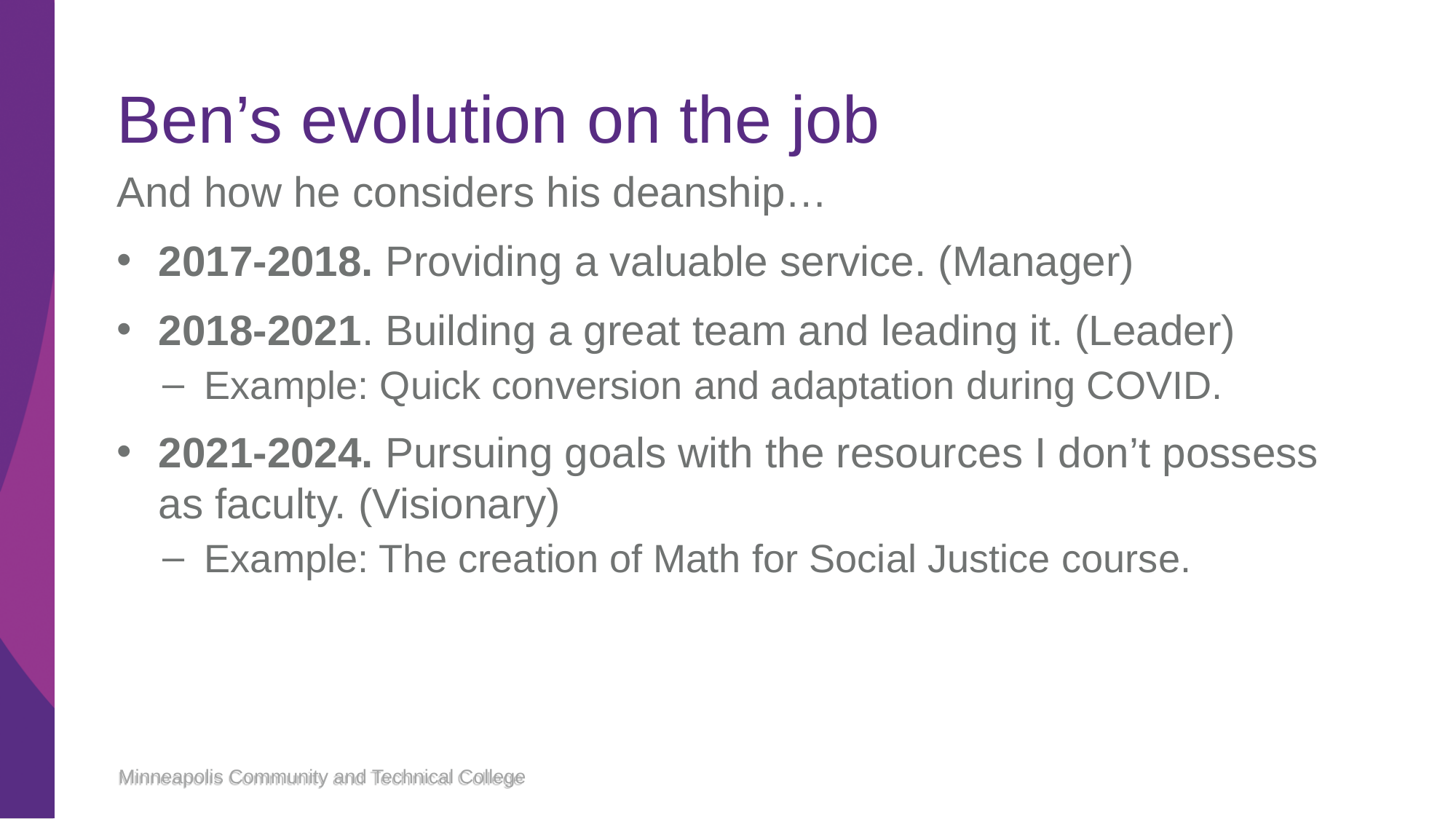

# Ben’s evolution on the job
And how he considers his deanship…
2017-2018. Providing a valuable service. (Manager)
2018-2021. Building a great team and leading it. (Leader)
Example: Quick conversion and adaptation during COVID.
2021-2024. Pursuing goals with the resources I don’t possess as faculty. (Visionary)
Example: The creation of Math for Social Justice course.